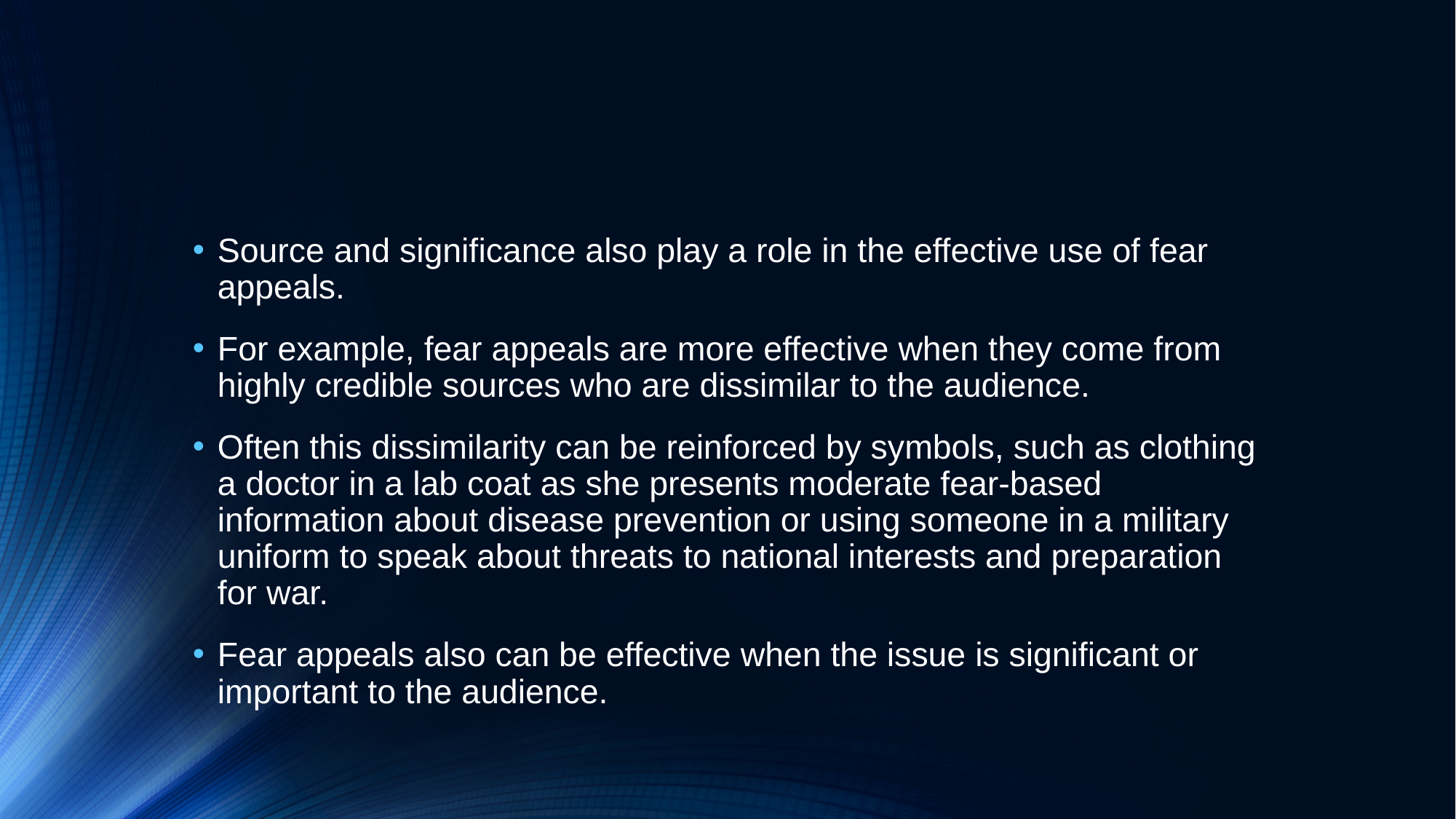

#
Source and significance also play a role in the effective use of fear appeals.
For example, fear appeals are more effective when they come from highly credible sources who are dissimilar to the audience.
Often this dissimilarity can be reinforced by symbols, such as clothing a doctor in a lab coat as she presents moderate fear-based information about disease prevention or using someone in a military uniform to speak about threats to national interests and preparation for war.
Fear appeals also can be effective when the issue is significant or important to the audience.